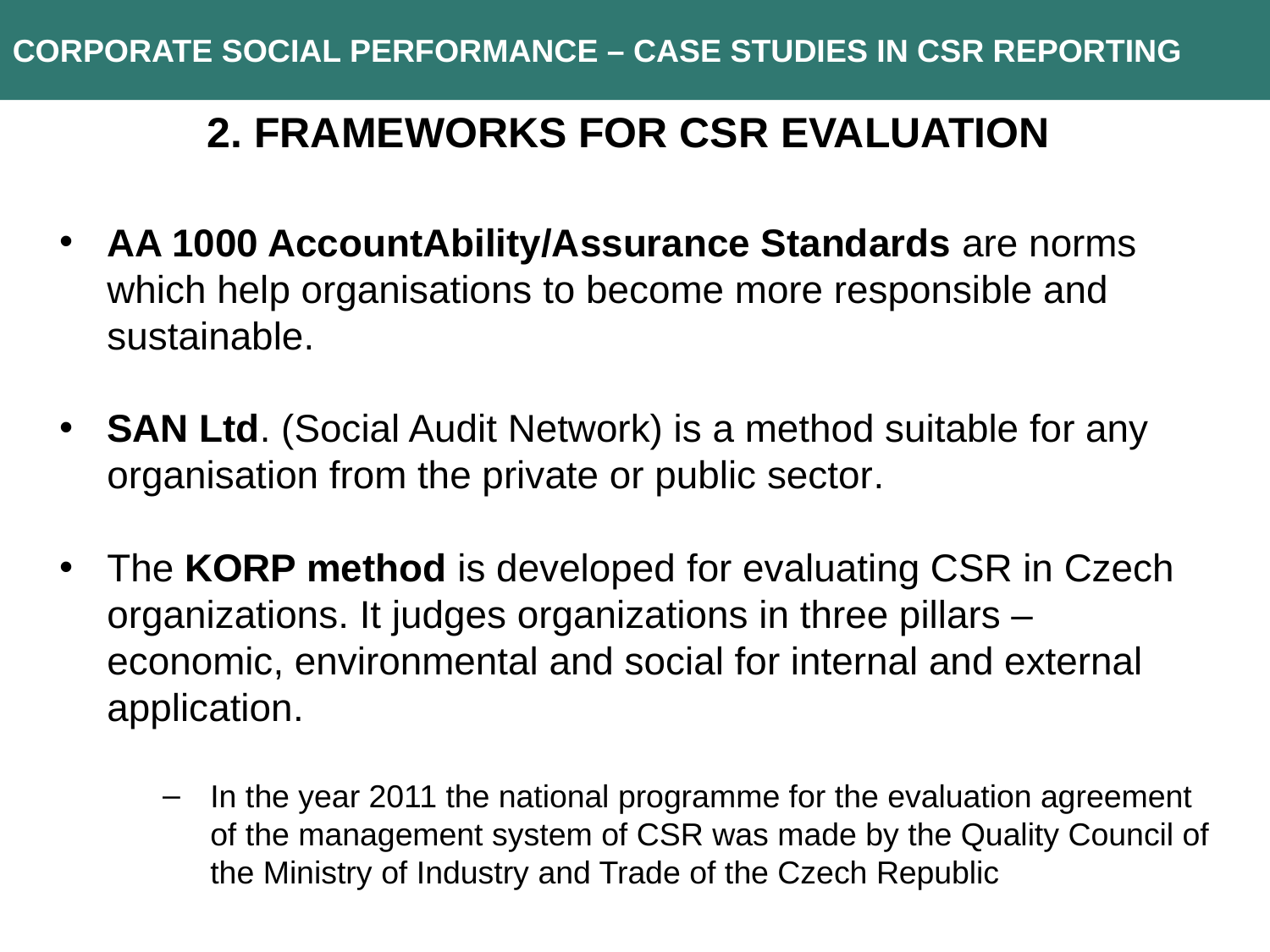

CORPORATE social performance – case studies in csr reporting

2. Frameworks for CSR evaluation
AA 1000 AccountAbility/Assurance Standards are norms which help organisations to become more responsible and sustainable.

SAN Ltd. (Social Audit Network) is a method suitable for any organisation from the private or public sector.

The KORP method is developed for evaluating CSR in Czech organizations. It judges organizations in three pillars – economic, environmental and social for internal and external application.

In the year 2011 the national programme for the evaluation agreement of the management system of CSR was made by the Quality Council of the Ministry of Industry and Trade of the Czech Republic